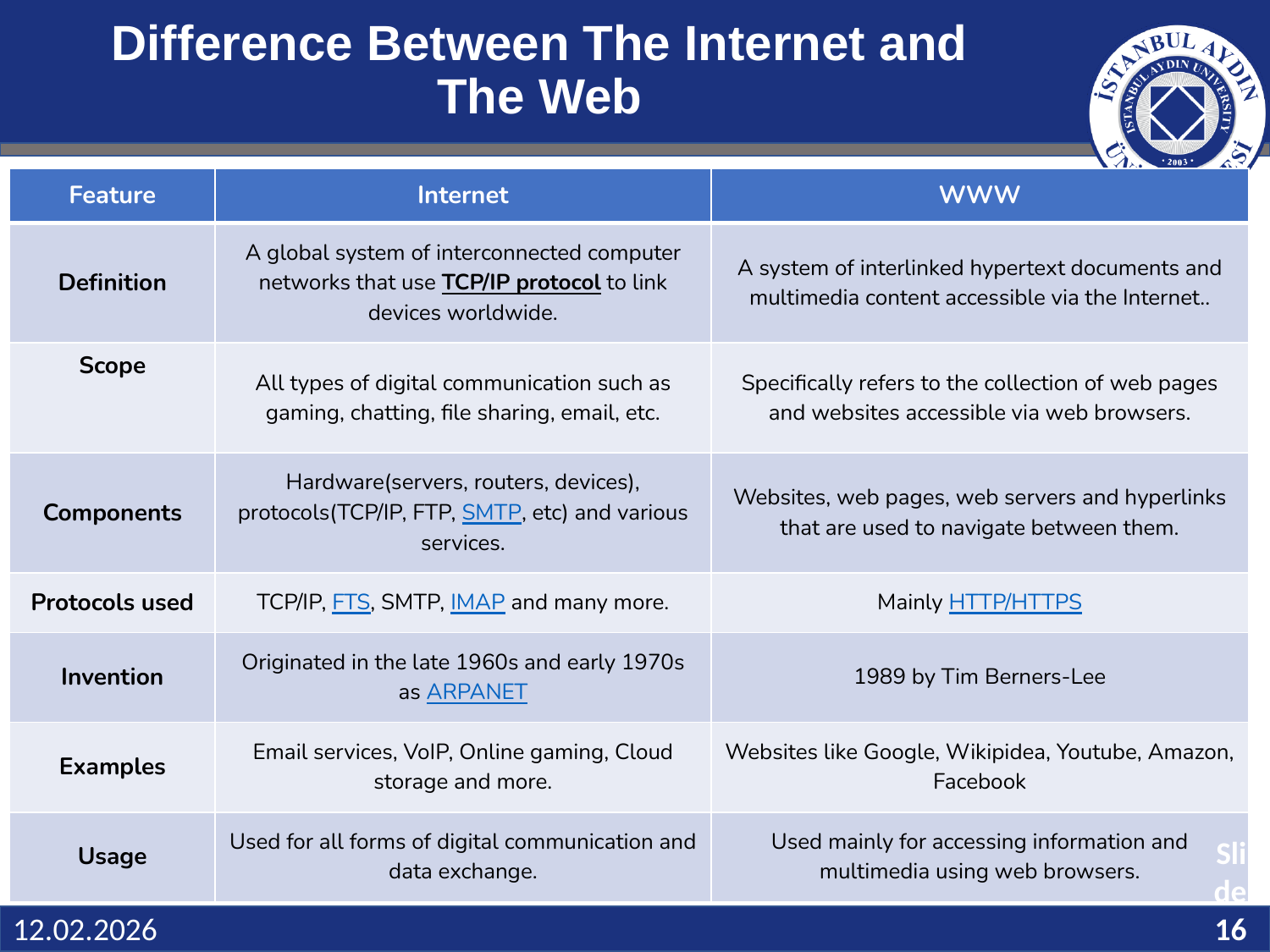

# Difference Between The Internet and The Web
| Feature | Internet | WWW |
| --- | --- | --- |
| Definition | A global system of interconnected computer networks that use TCP/IP protocol to link devices worldwide. | A system of interlinked hypertext documents and multimedia content accessible via the Internet.. |
| Scope | All types of digital communication such as gaming, chatting, file sharing, email, etc. | Specifically refers to the collection of web pages and websites accessible via web browsers. |
| Components | Hardware(servers, routers, devices), protocols(TCP/IP, FTP, SMTP, etc) and various services. | Websites, web pages, web servers and hyperlinks that are used to navigate between them. |
| Protocols used | TCP/IP, FTS, SMTP, IMAP and many more. | Mainly HTTP/HTTPS |
| Invention | Originated in the late 1960s and early 1970s as ARPANET | 1989 by Tim Berners-Lee |
| Examples | Email services, VoIP, Online gaming, Cloud storage and more. | Websites like Google, Wikipidea, Youtube, Amazon, Facebook |
| Usage | Used for all forms of digital communication and data exchange. | Used mainly for accessing information and multimedia using web browsers. |

Slide 16
12.02.2026